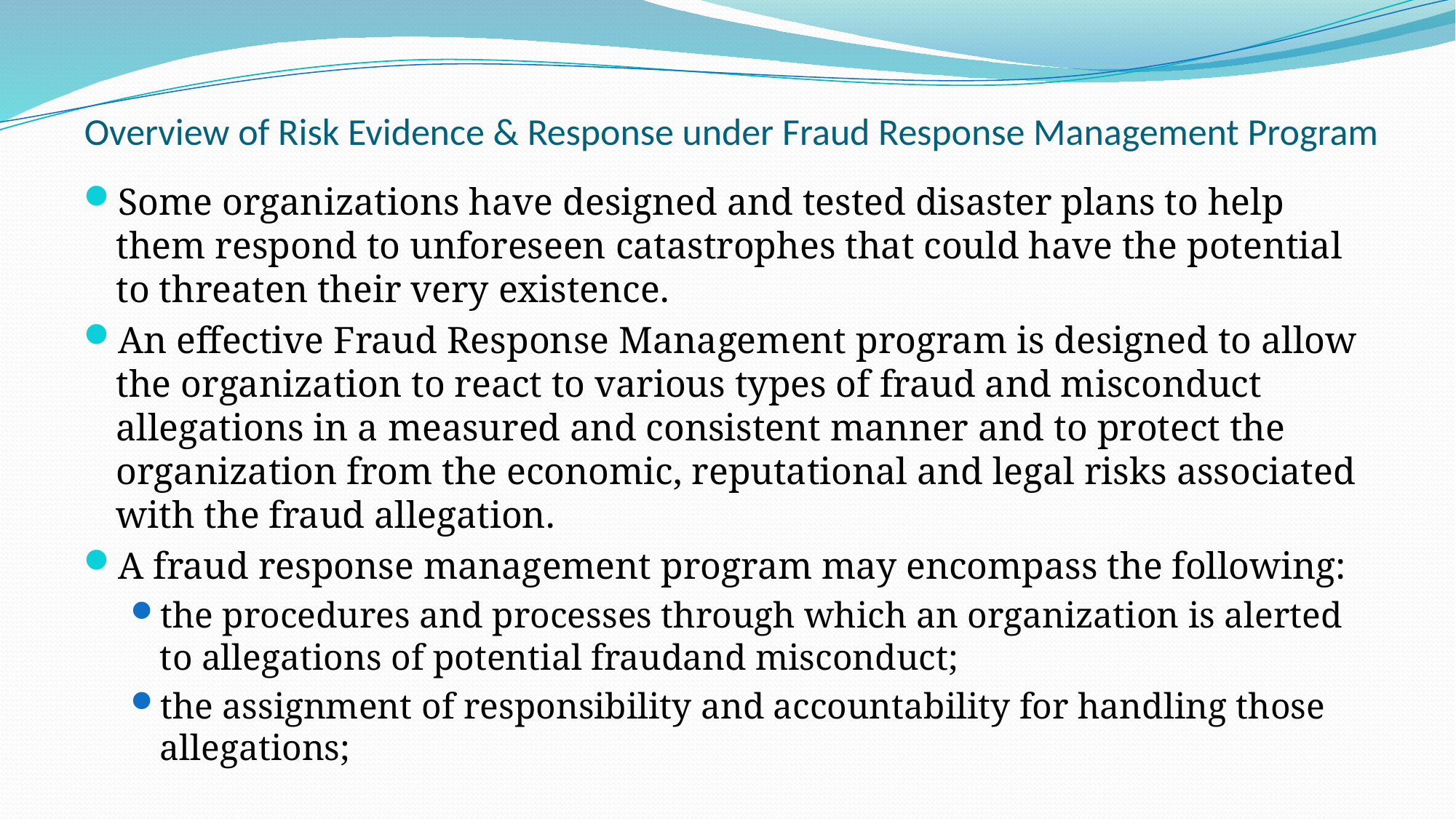

# Overview of Risk Evidence & Response under Fraud Response Management Program
Some organizations have designed and tested disaster plans to help them respond to unforeseen catastrophes that could have the potential to threaten their very existence.
An effective Fraud Response Management program is designed to allow the organization to react to various types of fraud and misconduct allegations in a measured and consistent manner and to protect the organization from the economic, reputational and legal risks associated with the fraud allegation.
A fraud response management program may encompass the following:
the procedures and processes through which an organization is alerted to allegations of potential fraudand misconduct;
the assignment of responsibility and accountability for handling those allegations;